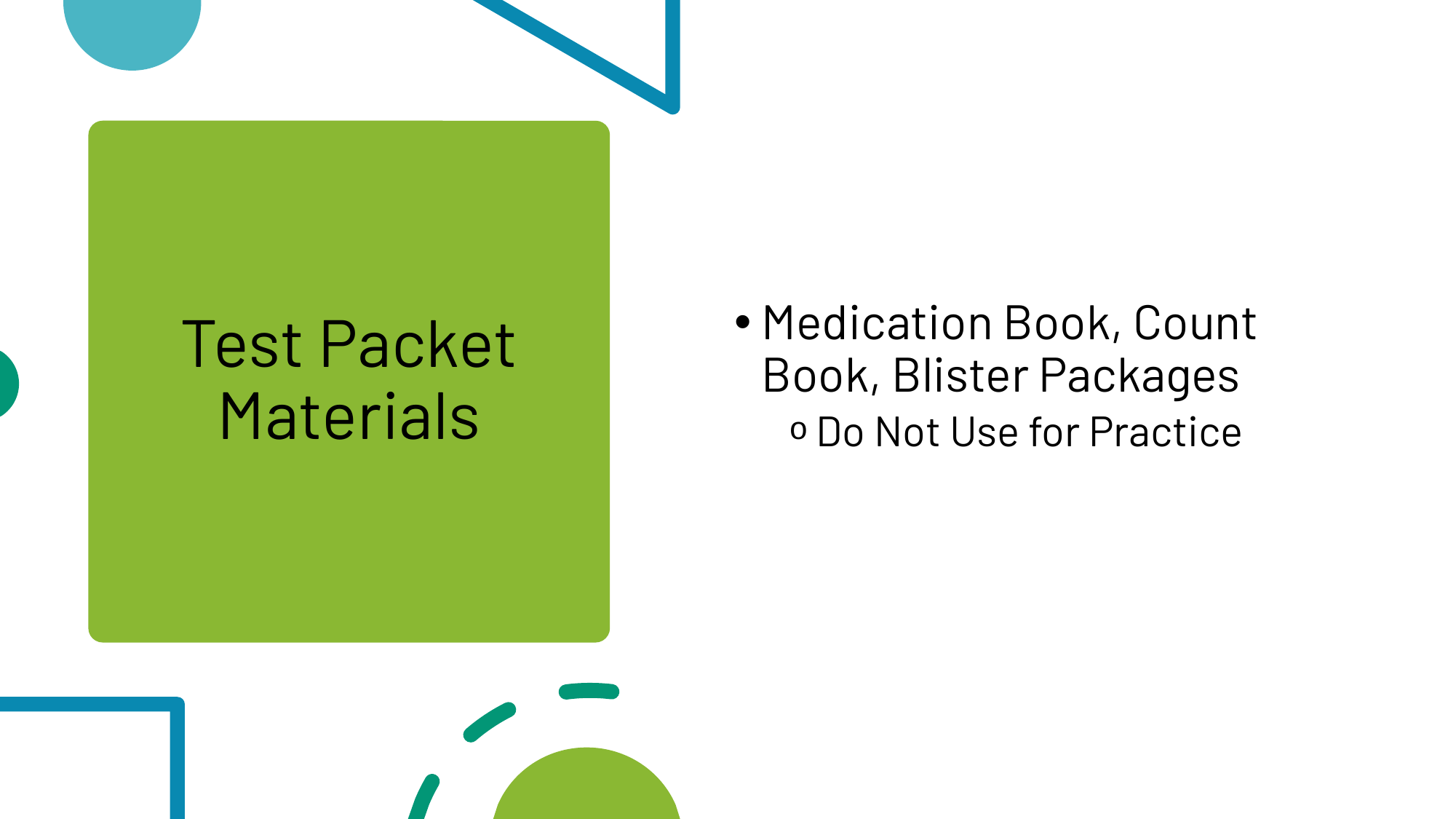

# Test Packet Materials
Medication Book, Count Book, Blister Packages
Do Not Use for Practice